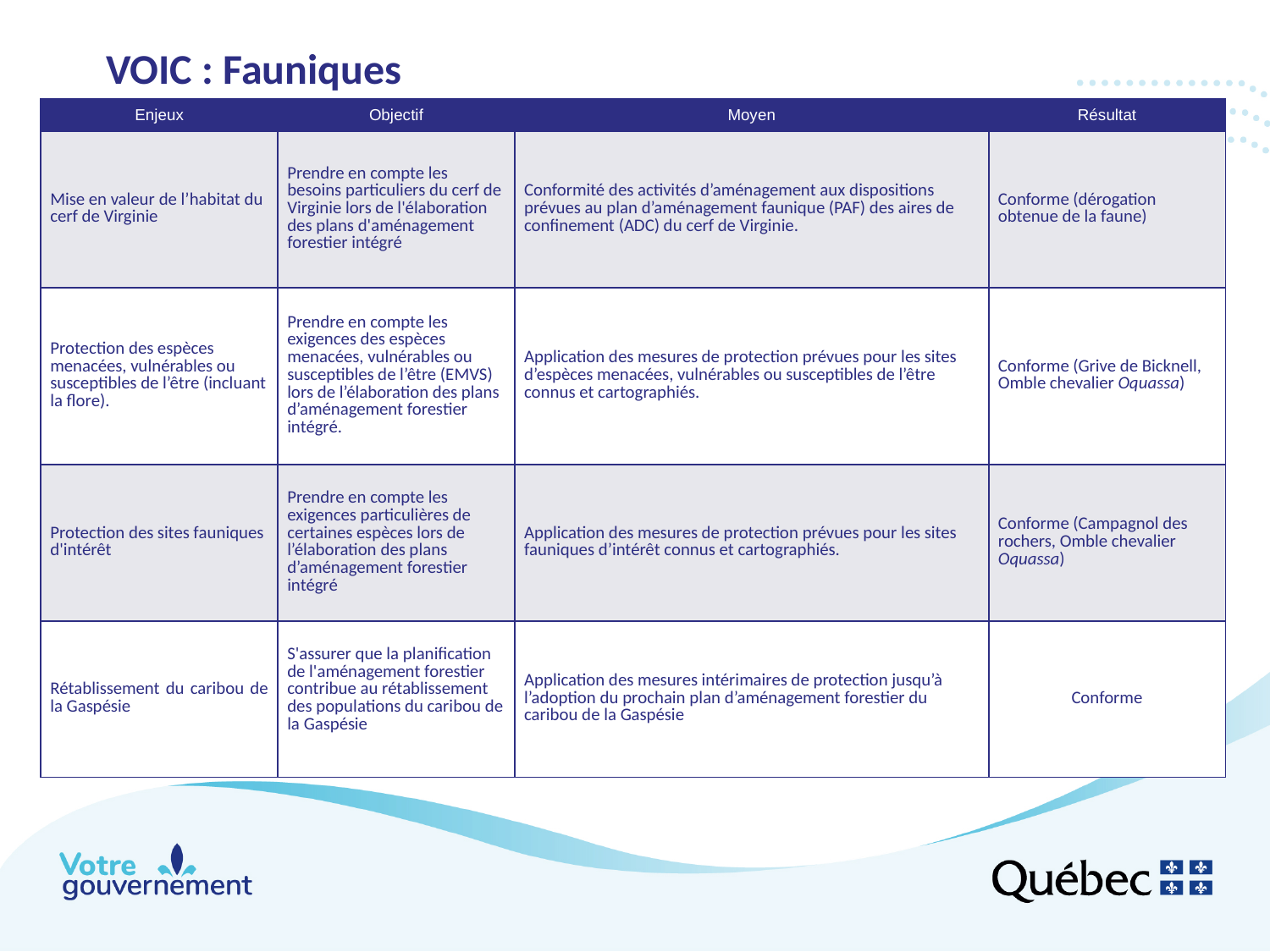

VOIC : Fauniques
| Enjeux | Objectif | Moyen | Résultat |
| --- | --- | --- | --- |
| Mise en valeur de l’habitat du cerf de Virginie | Prendre en compte les besoins particuliers du cerf de Virginie lors de l'élaboration des plans d'aménagement forestier intégré | Conformité des activités d’aménagement aux dispositions prévues au plan d’aménagement faunique (PAF) des aires de confinement (ADC) du cerf de Virginie. | Conforme (dérogation obtenue de la faune) |
| Protection des espèces menacées, vulnérables ou susceptibles de l’être (incluant la flore). | Prendre en compte les exigences des espèces menacées, vulnérables ou susceptibles de l’être (EMVS) lors de l’élaboration des plans d’aménagement forestier intégré. | Application des mesures de protection prévues pour les sites d’espèces menacées, vulnérables ou susceptibles de l’être connus et cartographiés. | Conforme (Grive de Bicknell, Omble chevalier Oquassa) |
| Protection des sites fauniques d'intérêt | Prendre en compte les exigences particulières de certaines espèces lors de l’élaboration des plans d’aménagement forestier intégré | Application des mesures de protection prévues pour les sites fauniques d’intérêt connus et cartographiés. | Conforme (Campagnol des rochers, Omble chevalier Oquassa) |
| Rétablissement du caribou de la Gaspésie | S'assurer que la planification de l'aménagement forestier contribue au rétablissement des populations du caribou de la Gaspésie | Application des mesures intérimaires de protection jusqu’à l’adoption du prochain plan d’aménagement forestier du caribou de la Gaspésie | Conforme |